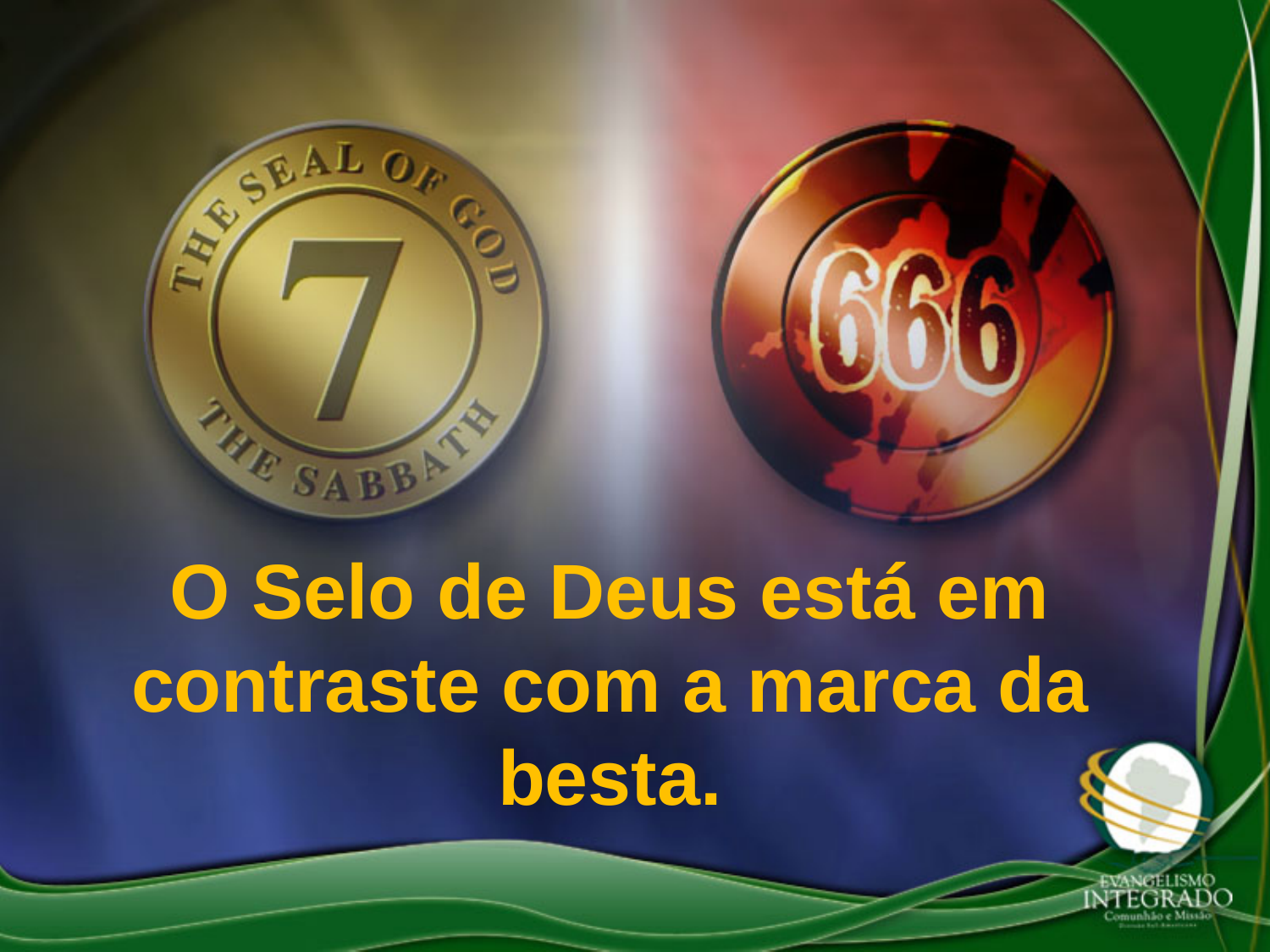

O Selo de Deus está em contraste com a marca da besta.